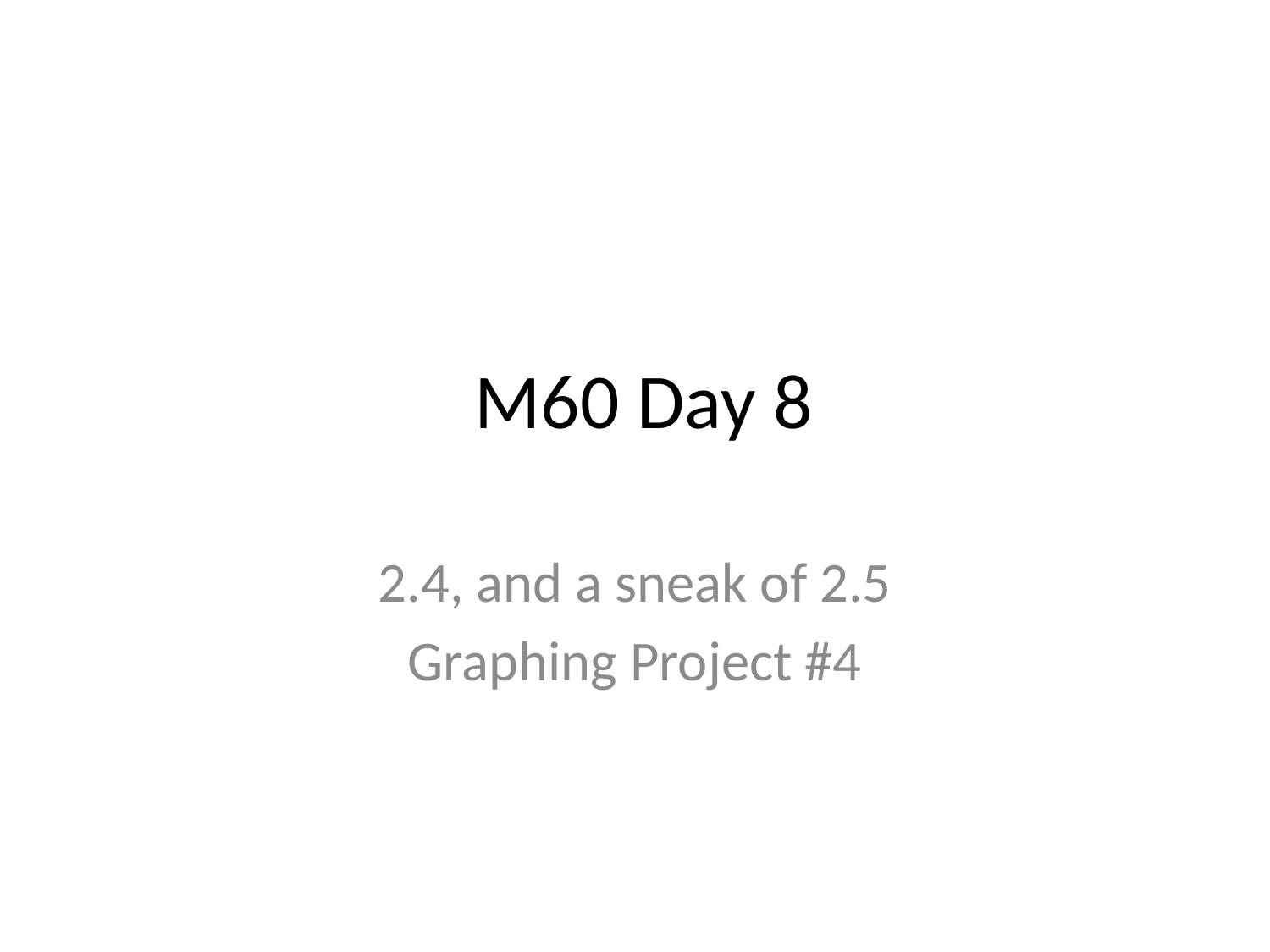

# M60 Day 8
2.4, and a sneak of 2.5
Graphing Project #4